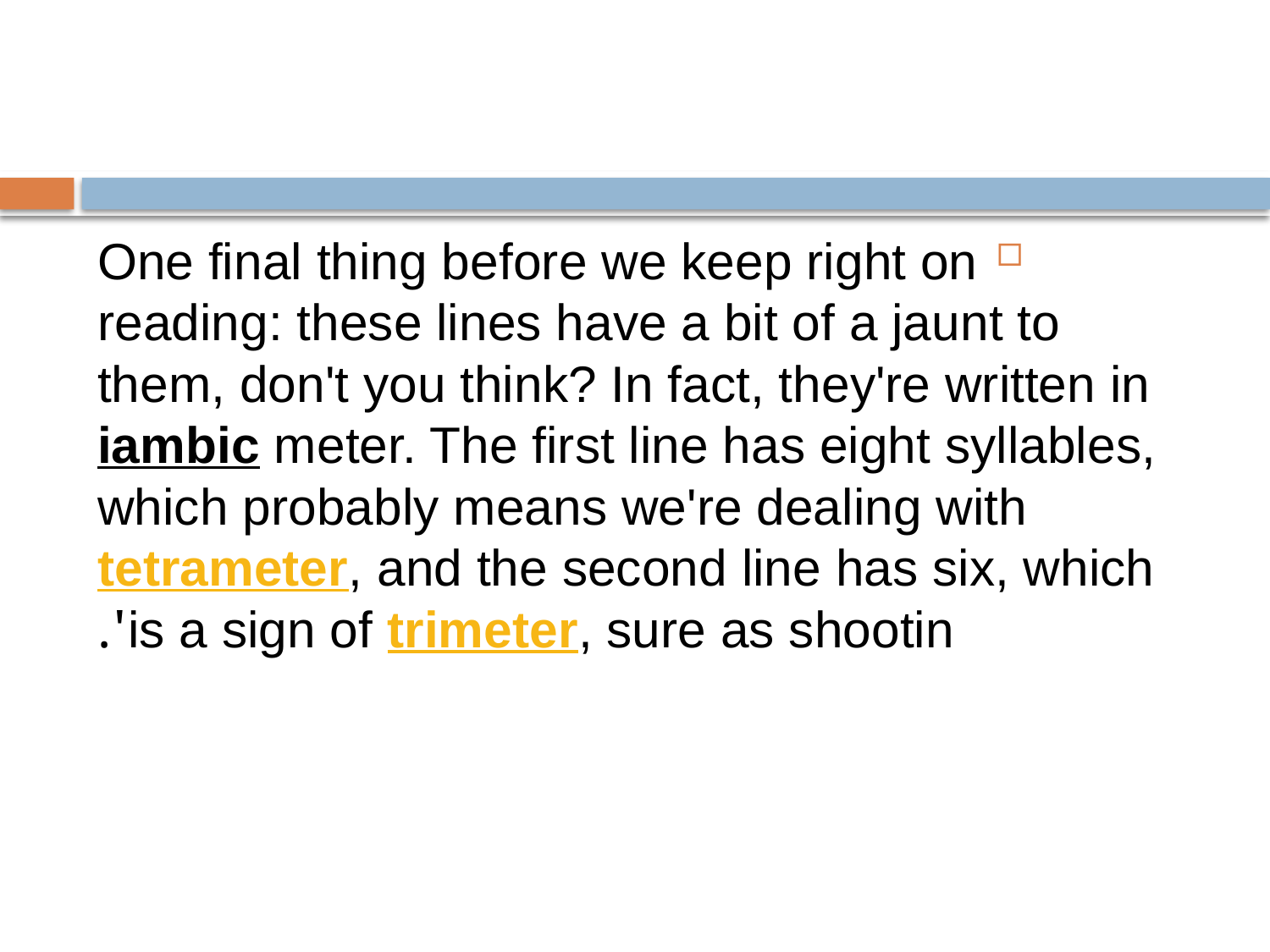

#
One final thing before we keep right on reading: these lines have a bit of a jaunt to them, don't you think? In fact, they're written in iambic meter. The first line has eight syllables, which probably means we're dealing with tetrameter, and the second line has six, which is a sign of trimeter, sure as shootin'.